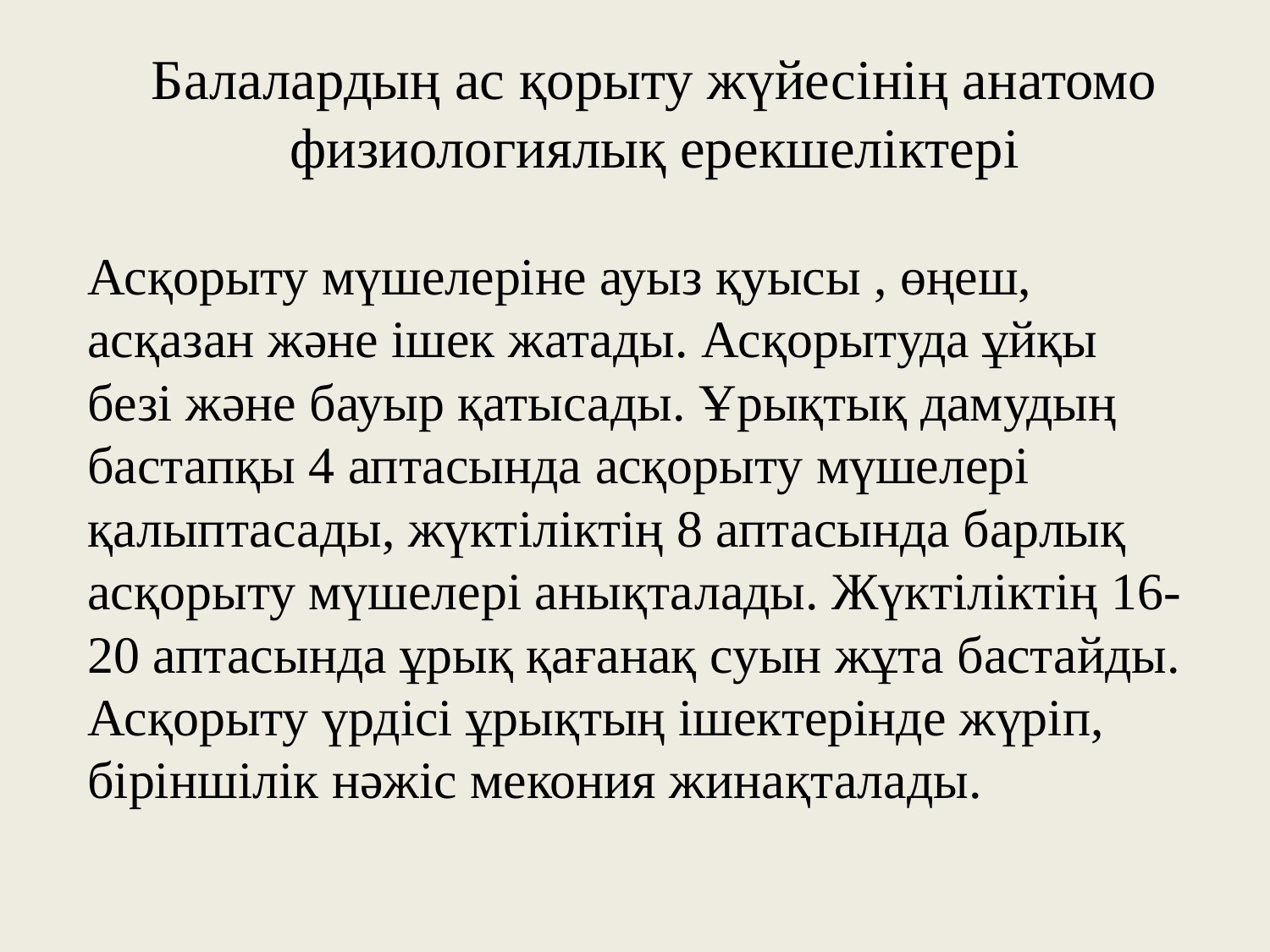

# Балалардың ас қорыту жүйесінің анатомо физиологиялық ерекшеліктері
Асқорыту мүшелеріне ауыз қуысы , өңеш, асқазан және ішек жатады. Асқорытуда ұйқы безі және бауыр қатысады. Ұрықтық дамудың бастапқы 4 аптасында асқорыту мүшелері қалыптасады, жүктіліктің 8 аптасында барлық асқорыту мүшелері анықталады. Жүктіліктің 16-20 аптасында ұрық қағанақ суын жұта бастайды. Асқорыту үрдісі ұрықтың ішектерінде жүріп, біріншілік нәжіс мекония жинақталады.